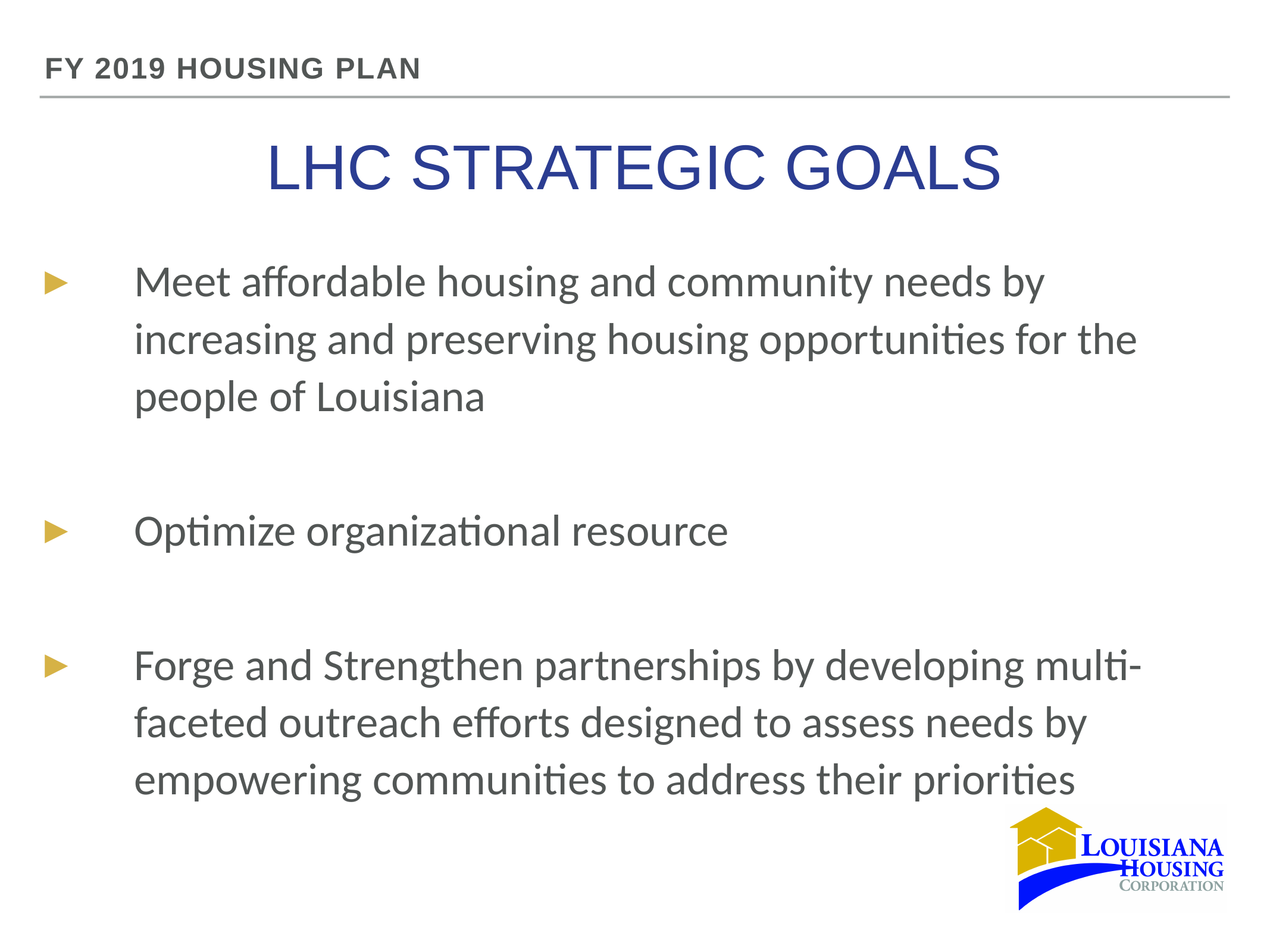

FY 2019 Housing Plan
# LHC Strategic Goals
Meet affordable housing and community needs by increasing and preserving housing opportunities for the people of Louisiana

Optimize organizational resource

Forge and Strengthen partnerships by developing multi-faceted outreach efforts designed to assess needs by empowering communities to address their priorities